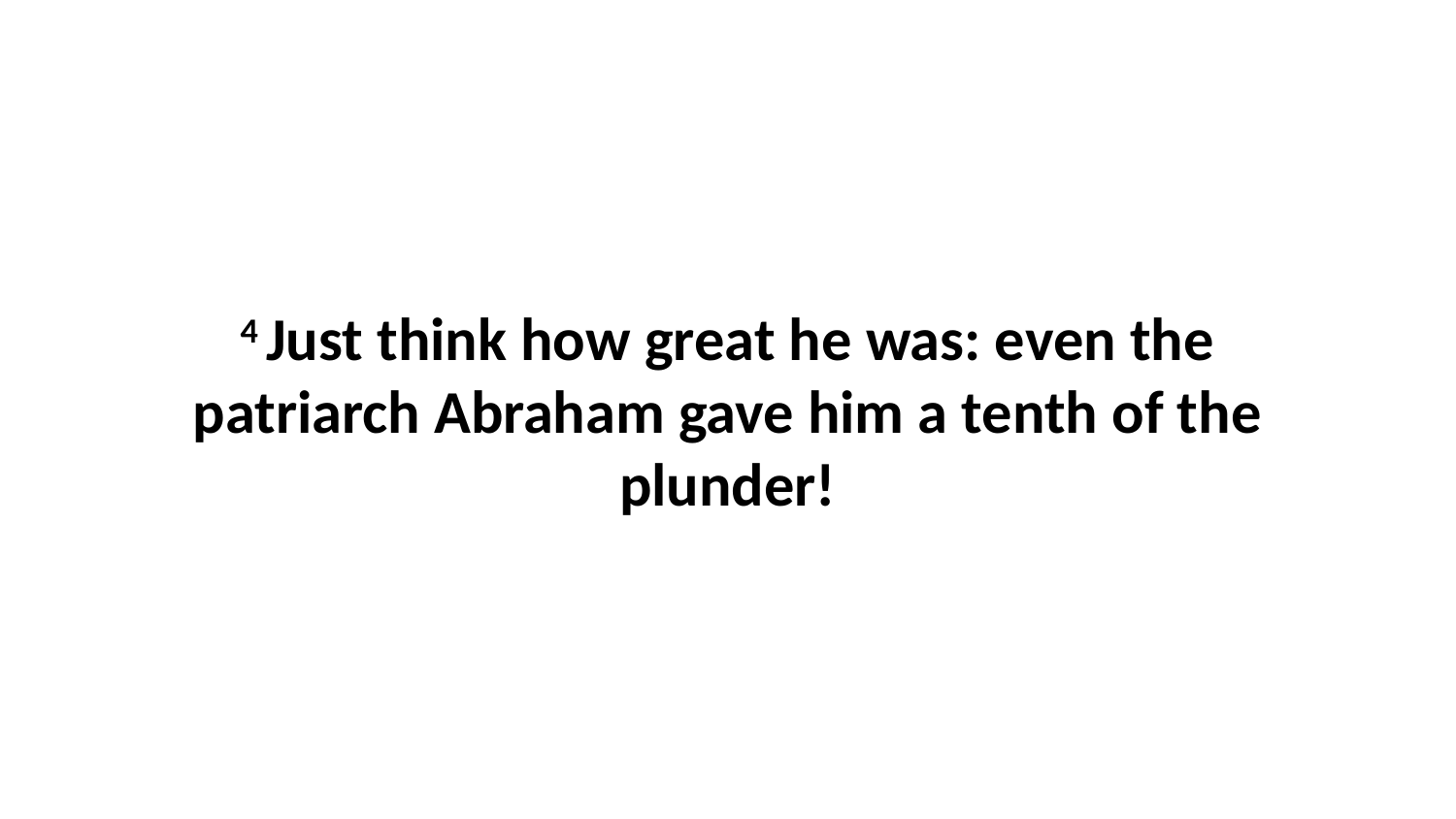

4 Just think how great he was: even the patriarch Abraham gave him a tenth of the plunder!